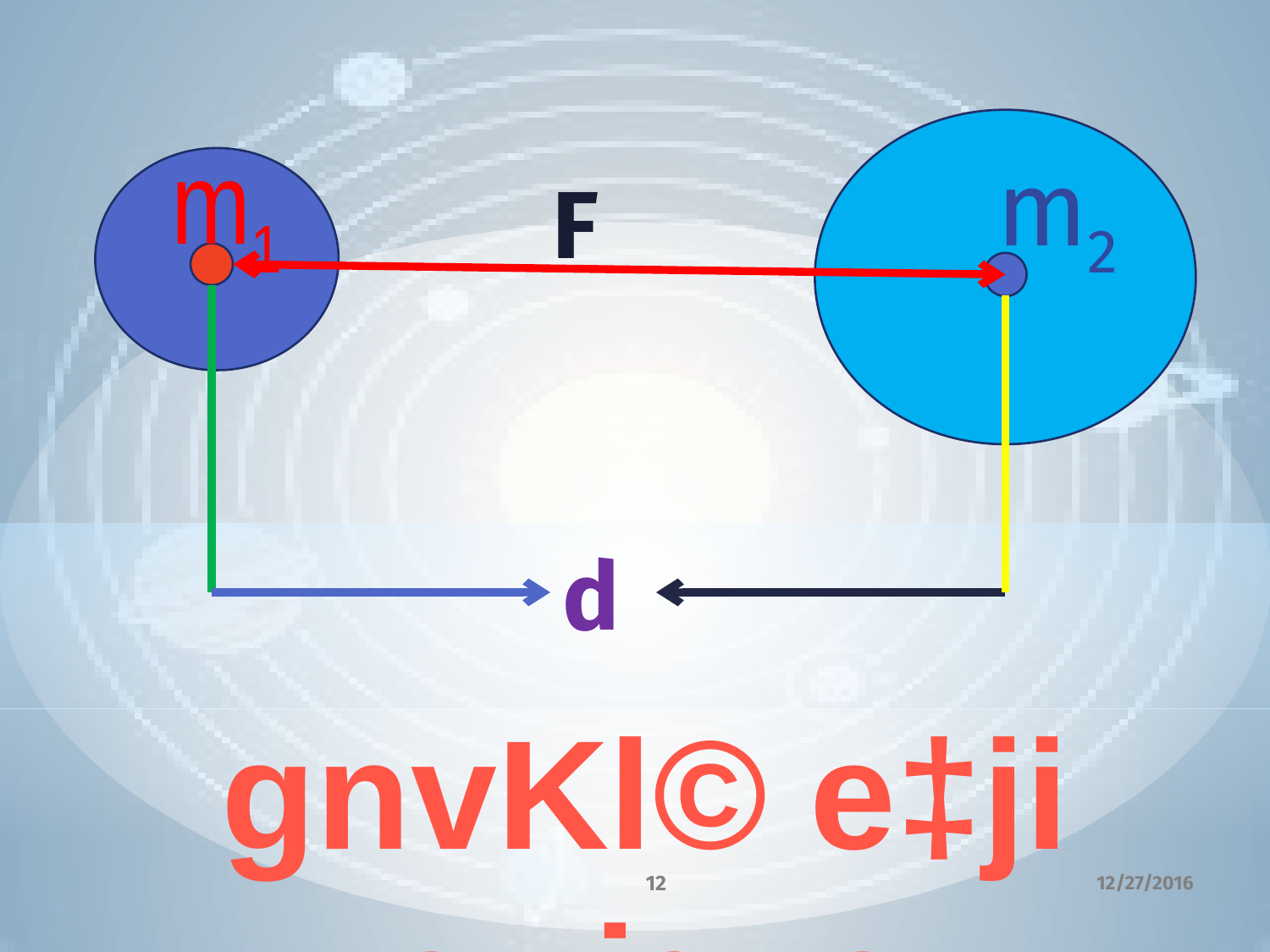

m2

m1

F
d
gnvKl© e‡ji cwigvc
12
12/27/2016